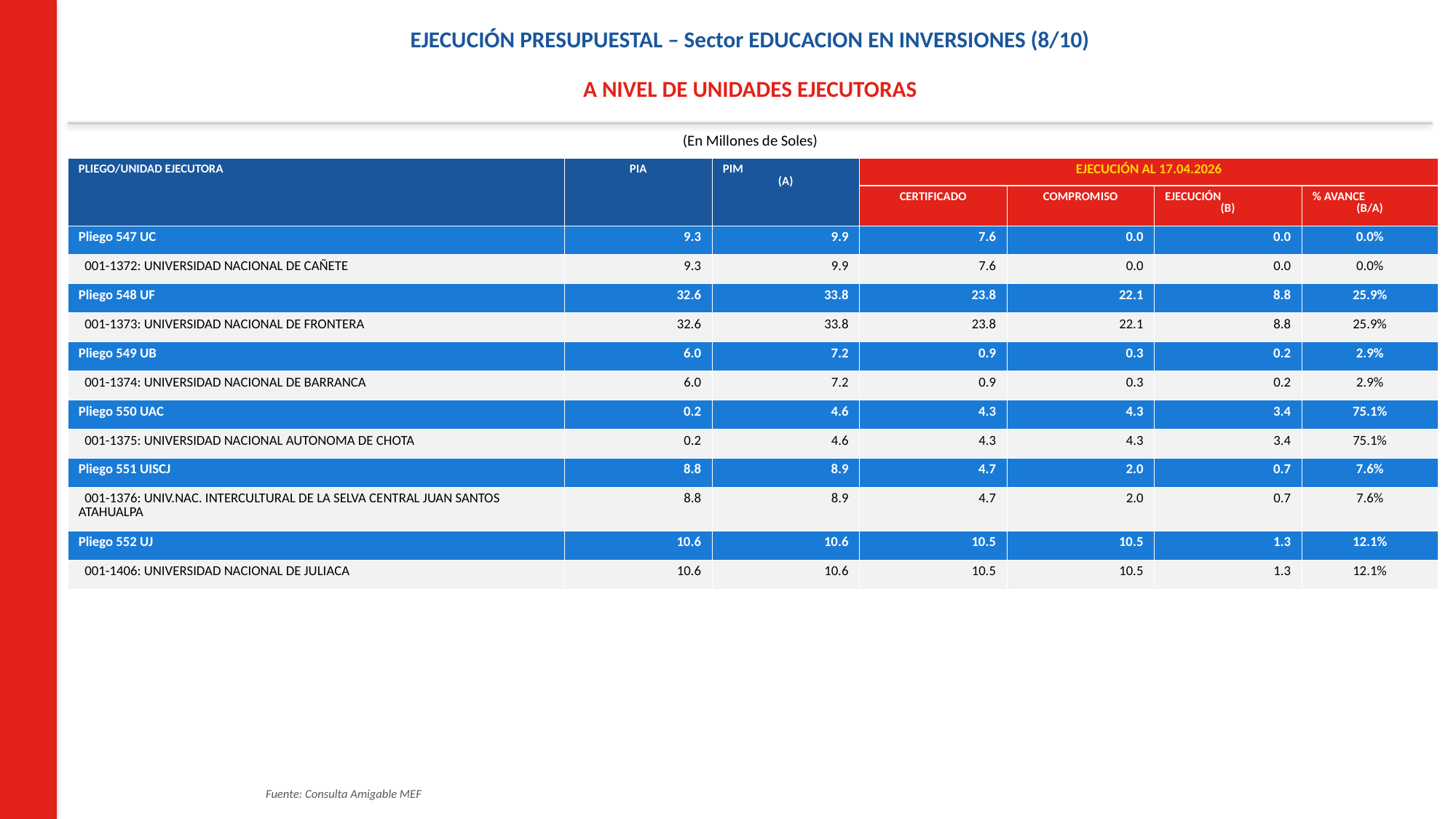

EJECUCIÓN PRESUPUESTAL – Sector EDUCACION EN INVERSIONES (8/10)
A NIVEL DE UNIDADES EJECUTORAS

(En Millones de Soles)
| PLIEGO/UNIDAD EJECUTORA | PIA | PIM (A) | EJECUCIÓN AL 17.04.2026 |  |  |  |
| --- | --- | --- | --- | --- | --- | --- |
|  |  |  | CERTIFICADO | COMPROMISO | EJECUCIÓN (B) | % AVANCE (B/A) |
| Pliego 547 UC | 9.3 | 9.9 | 7.6 | 0.0 | 0.0 | 0.0% |
| 001-1372: UNIVERSIDAD NACIONAL DE CAÑETE | 9.3 | 9.9 | 7.6 | 0.0 | 0.0 | 0.0% |
| Pliego 548 UF | 32.6 | 33.8 | 23.8 | 22.1 | 8.8 | 25.9% |
| 001-1373: UNIVERSIDAD NACIONAL DE FRONTERA | 32.6 | 33.8 | 23.8 | 22.1 | 8.8 | 25.9% |
| Pliego 549 UB | 6.0 | 7.2 | 0.9 | 0.3 | 0.2 | 2.9% |
| 001-1374: UNIVERSIDAD NACIONAL DE BARRANCA | 6.0 | 7.2 | 0.9 | 0.3 | 0.2 | 2.9% |
| Pliego 550 UAC | 0.2 | 4.6 | 4.3 | 4.3 | 3.4 | 75.1% |
| 001-1375: UNIVERSIDAD NACIONAL AUTONOMA DE CHOTA | 0.2 | 4.6 | 4.3 | 4.3 | 3.4 | 75.1% |
| Pliego 551 UISCJ | 8.8 | 8.9 | 4.7 | 2.0 | 0.7 | 7.6% |
| 001-1376: UNIV.NAC. INTERCULTURAL DE LA SELVA CENTRAL JUAN SANTOS ATAHUALPA | 8.8 | 8.9 | 4.7 | 2.0 | 0.7 | 7.6% |
| Pliego 552 UJ | 10.6 | 10.6 | 10.5 | 10.5 | 1.3 | 12.1% |
| 001-1406: UNIVERSIDAD NACIONAL DE JULIACA | 10.6 | 10.6 | 10.5 | 10.5 | 1.3 | 12.1% |
Fuente: Consulta Amigable MEF